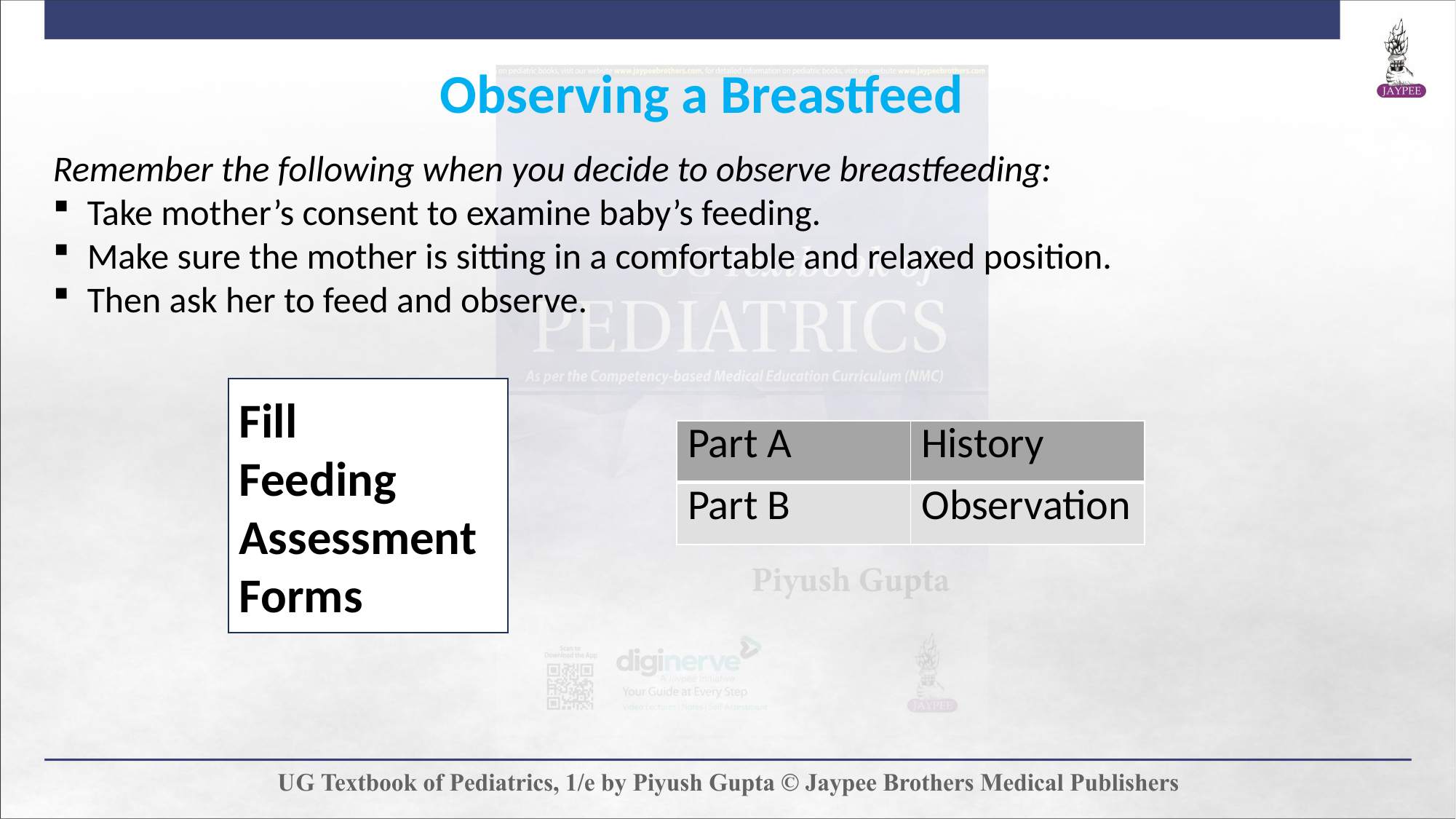

Observing a Breastfeed
Remember the following when you decide to observe breastfeeding:
Take mother’s consent to examine baby’s feeding.
Make sure the mother is sitting in a comfortable and relaxed position.
Then ask her to feed and observe.
Fill
Feeding Assessment Forms
| Part A | History |
| --- | --- |
| Part B | Observation |